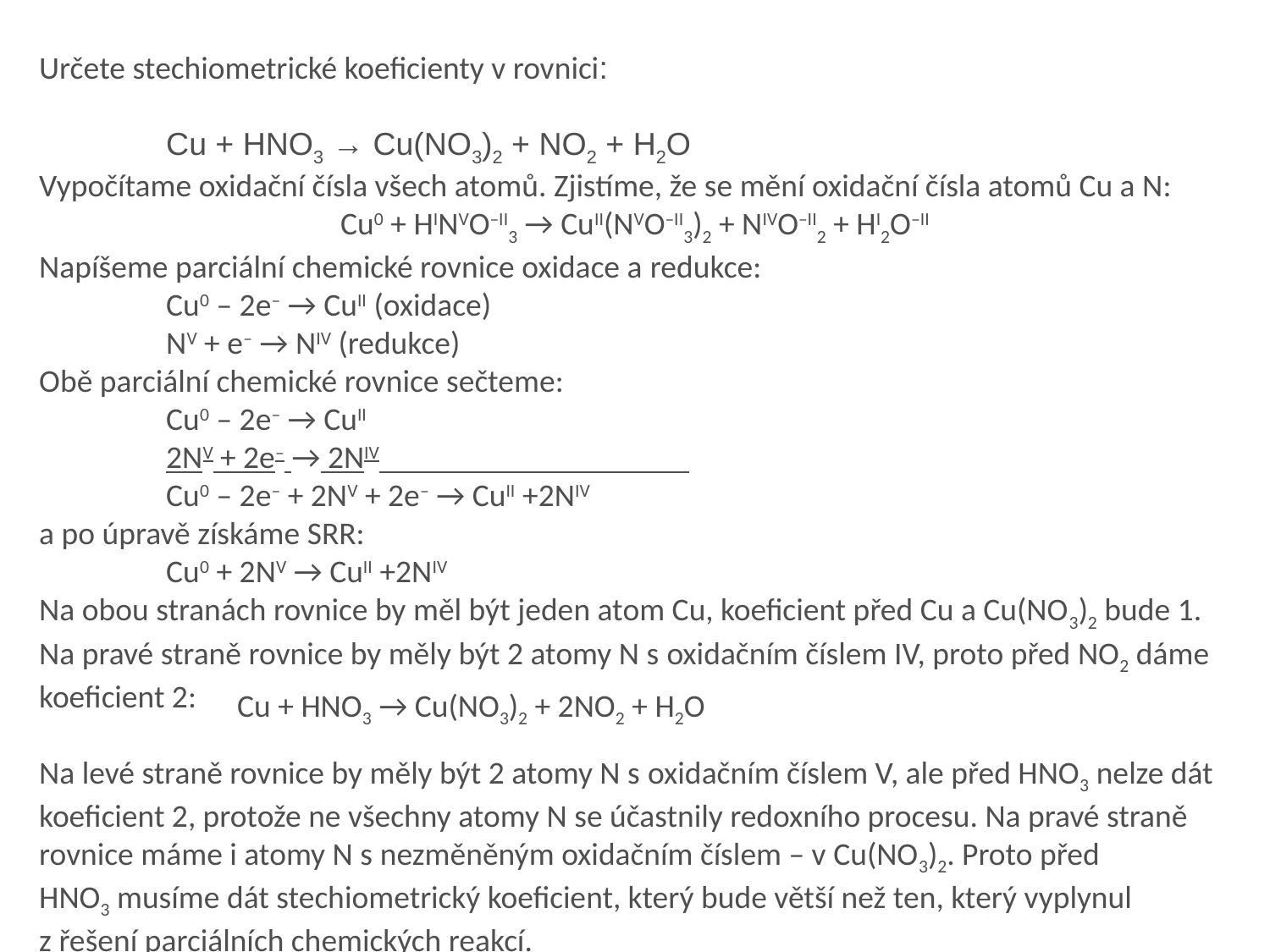

Určete stechiometrické koeficienty v rovnici:
										Cu + HNO3 → Cu(NO3)2 + NO2 + H2O
Vypočítame oxidační čísla všech atomů. Zjistíme, že se mění oxidační čísla atomů Cu a N:
Cu0 + HINVO–II3 → CuII(NVO–II3)2 + NIVO–II2 + HI2O–II
Napíšeme parciální chemické rovnice oxidace a redukce:
	Cu0 – 2e– → CuII (oxidace)
	NV + e– → NIV (redukce)
Obě parciální chemické rovnice sečteme:
	Cu0 – 2e– → CuII
	2NV + 2e– → 2NIV
	Cu0 – 2e– + 2NV + 2e– → CuII +2NIV
a po úpravě získáme SRR:
	Cu0 + 2NV → CuII +2NIV
Na obou stranách rovnice by měl být jeden atom Cu, koeficient před Cu a Cu(NO3)2 bude 1. Na pravé straně rovnice by měly být 2 atomy N s oxidačním číslem IV, proto před NO2 dáme koeficient 2:

Na levé straně rovnice by měly být 2 atomy N s oxidačním číslem V, ale před HNO3 nelze dát koeficient 2, protože ne všechny atomy N se účastnily redoxního procesu. Na pravé straně rovnice máme i atomy N s nezměněným oxidačním číslem – v Cu(NO3)2. Proto před HNO3 musíme dát stechiometrický koeficient, který bude větší než ten, který vyplynul z řešení parciálních chemických reakcí.
Cu + HNO3 → Cu(NO3)2 + 2NO2 + H2O